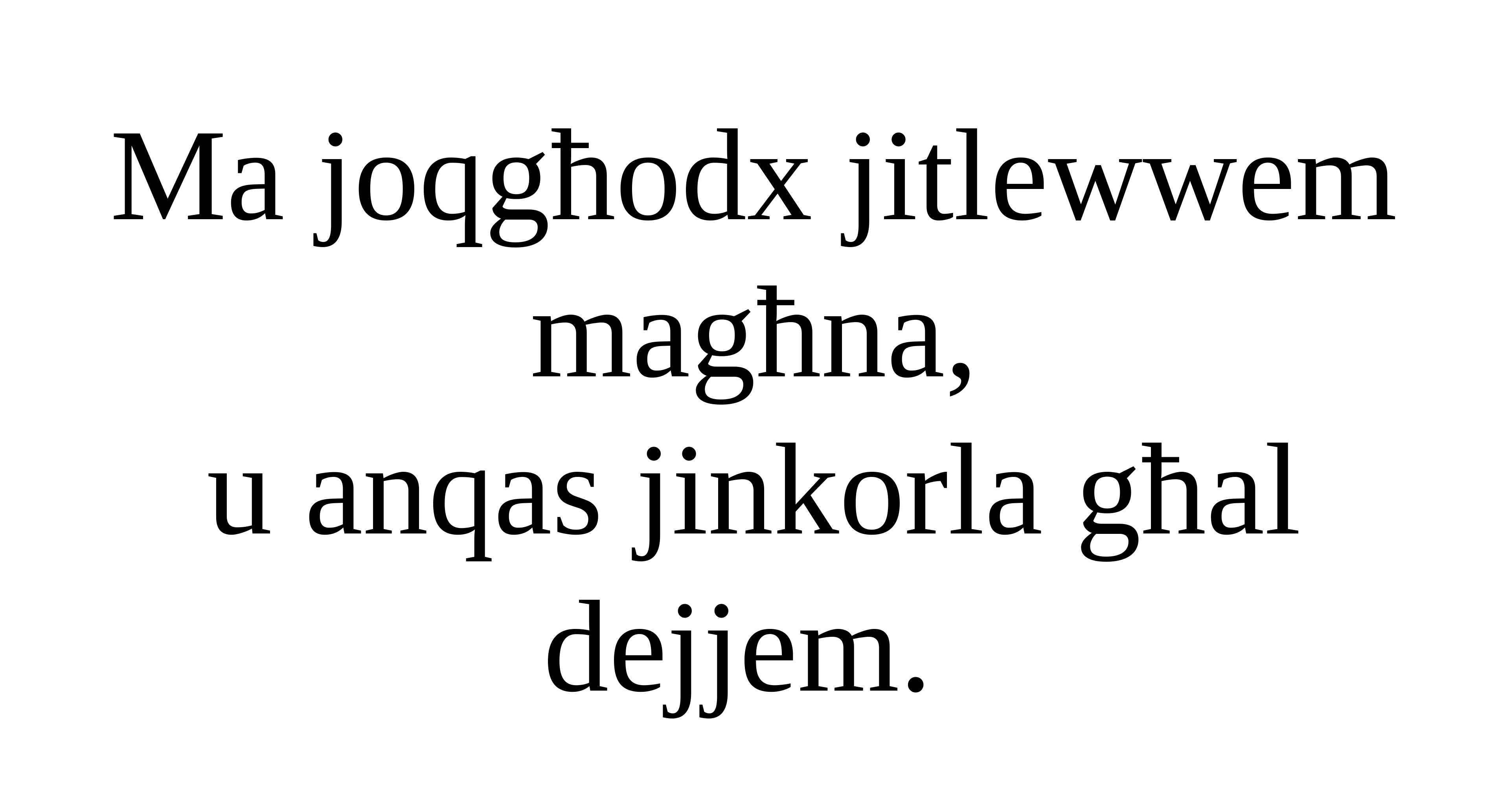

Ma joqgħodx jitlewwem magħna,
u anqas jinkorla għal dejjem.